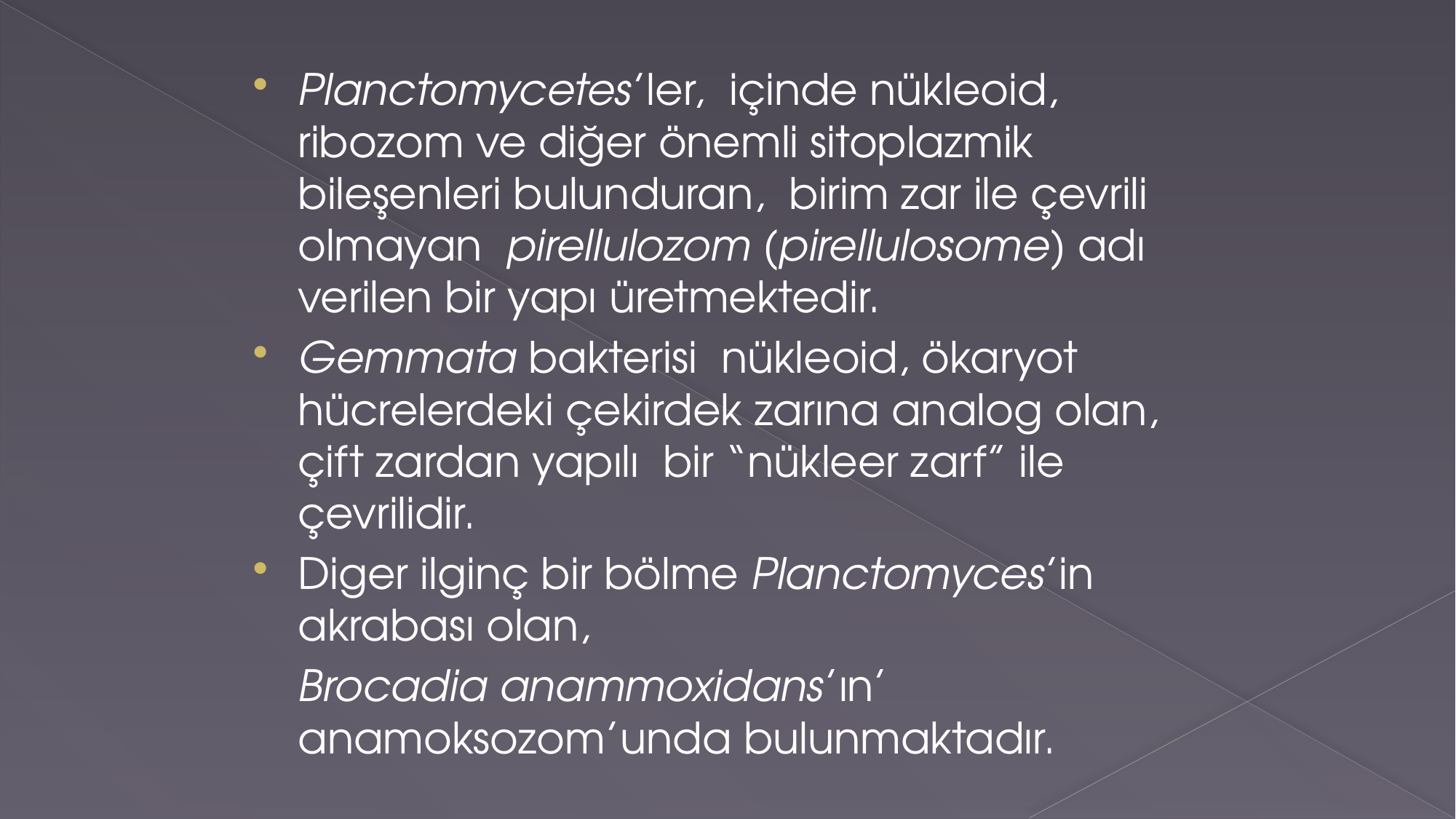

Planctomycetes’ler,  içinde nükleoid,  ribozom ve diğer önemli sitoplazmik bileşenleri bulunduran,  birim zar ile çevrili olmayan  pirellulozom (pirellulosome) adı verilen bir yapı üretmektedir.
Gemmata bakterisi  nükleoid, ökaryot hücrelerdeki çekirdek zarına analog olan, çift zardan yapılı  bir “nükleer zarf” ile çevrilidir.
Diger ilginç bir bölme Planctomyces’in akrabası olan,
	Brocadia anammoxidans’ın’ anamoksozom’unda bulunmaktadır.